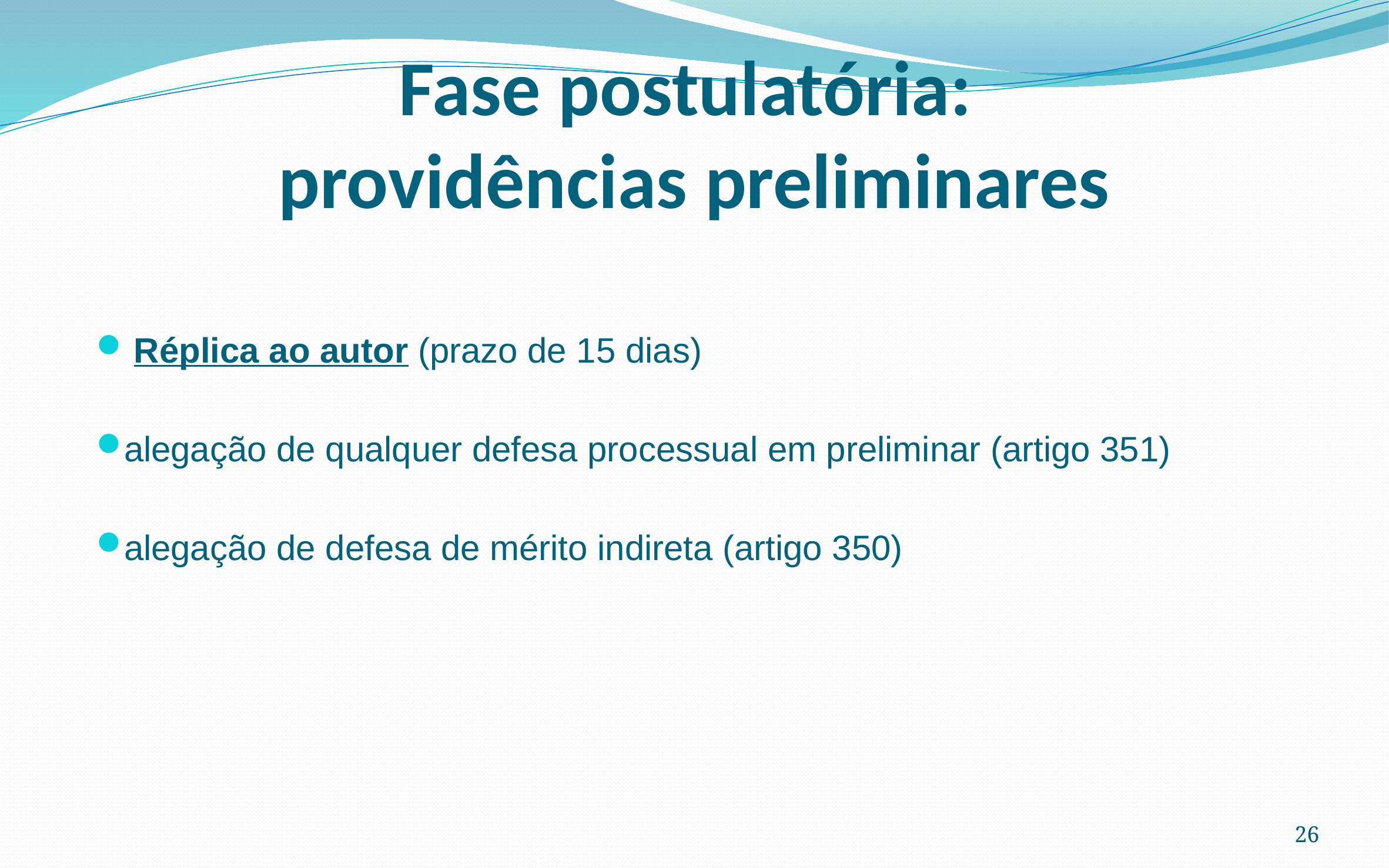

# Fase postulatória: providências preliminares

 Réplica ao autor (prazo de 15 dias)

alegação de qualquer defesa processual em preliminar (artigo 351)

alegação de defesa de mérito indireta (artigo 350)

26